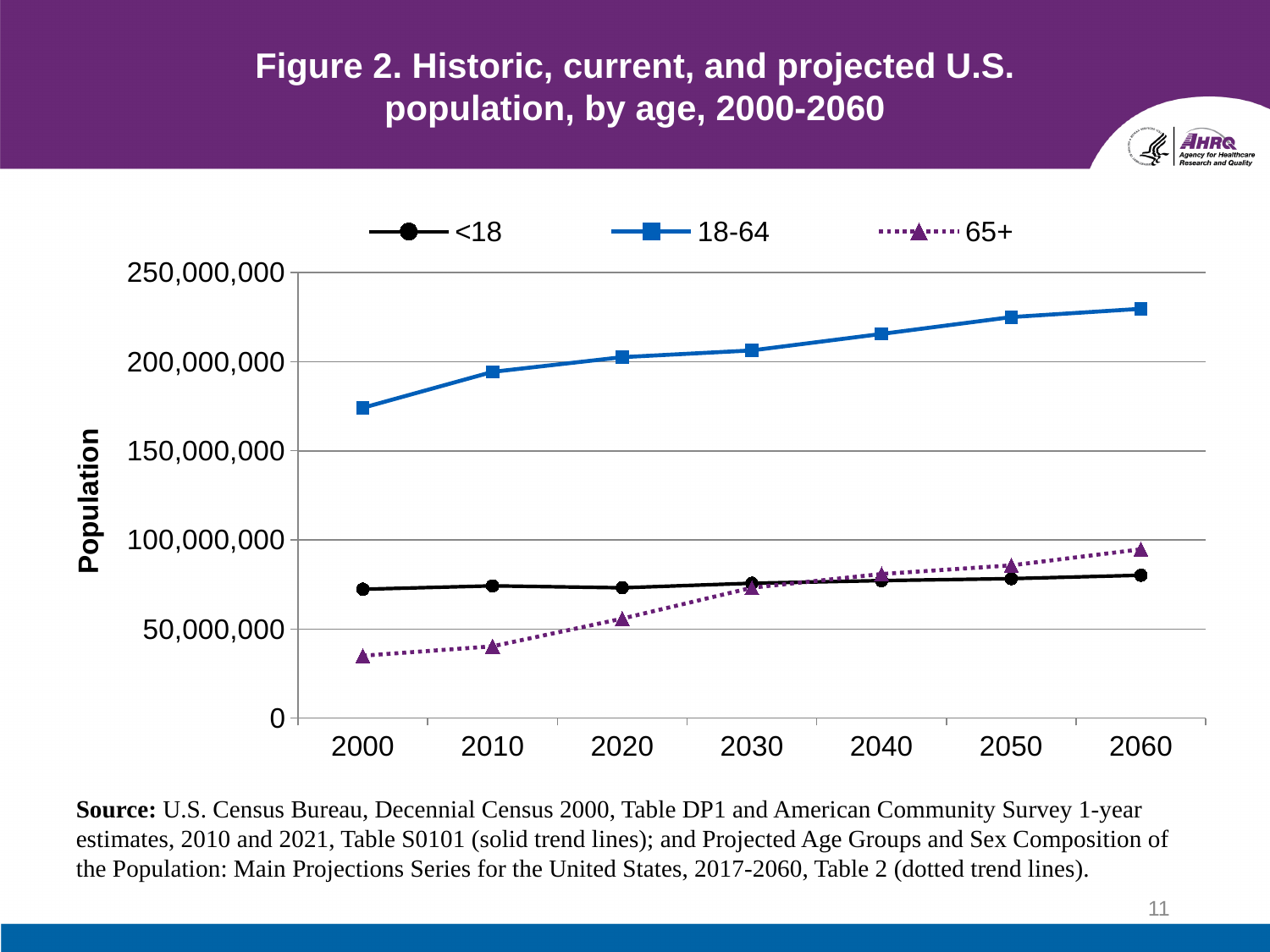

# Figure 2. Historic, current, and projected U.S. population, by age, 2000-2060

### Chart

| Category | <18 | 18-64 | 65+ |
|---|---|---|---|
| 2000 | 72293812.0 | 174136341.0 | 34991753.0 |
| 2010 | 74181467.0 | 194296087.0 | 40267984.0 |
| 2020 | 73106000.0 | 202550780.0 | 55792501.0 |
| 2030 | 75652000.0 | 206311000.0 | 73138000.0 |
| 2040 | 77131000.0 | 215571000.0 | 80827000.0 |
| 2050 | 78225000.0 | 225023000.0 | 85675000.0 |
| 2060 | 80137000.0 | 229670000.0 | 94676000.0 |
Source: U.S. Census Bureau, Decennial Census 2000, Table DP1 and American Community Survey 1-year estimates, 2010 and 2021, Table S0101 (solid trend lines); and Projected Age Groups and Sex Composition of the Population: Main Projections Series for the United States, 2017-2060, Table 2 (dotted trend lines).
11